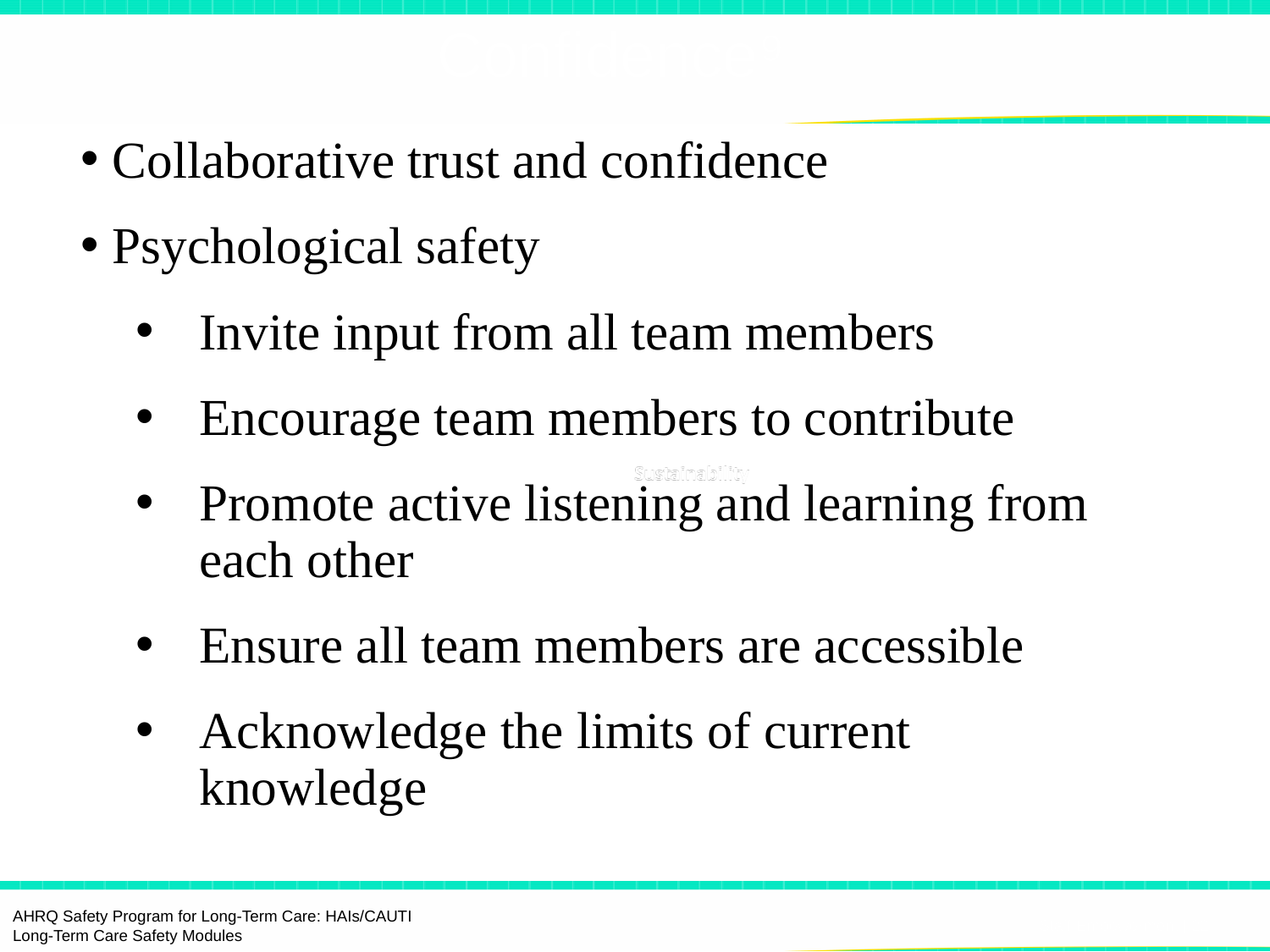

# Confidence⁹
Collaborative trust and confidence
Psychological safety
Invite input from all team members
Encourage team members to contribute
Promote active listening and learning from each other
Ensure all team members are accessible
Acknowledge the limits of current knowledge

AHRQ Safety Program for Long-Term Care: HAIs/CAUTI
Long-Term Care Safety Modules
Staff Empowerment | 22